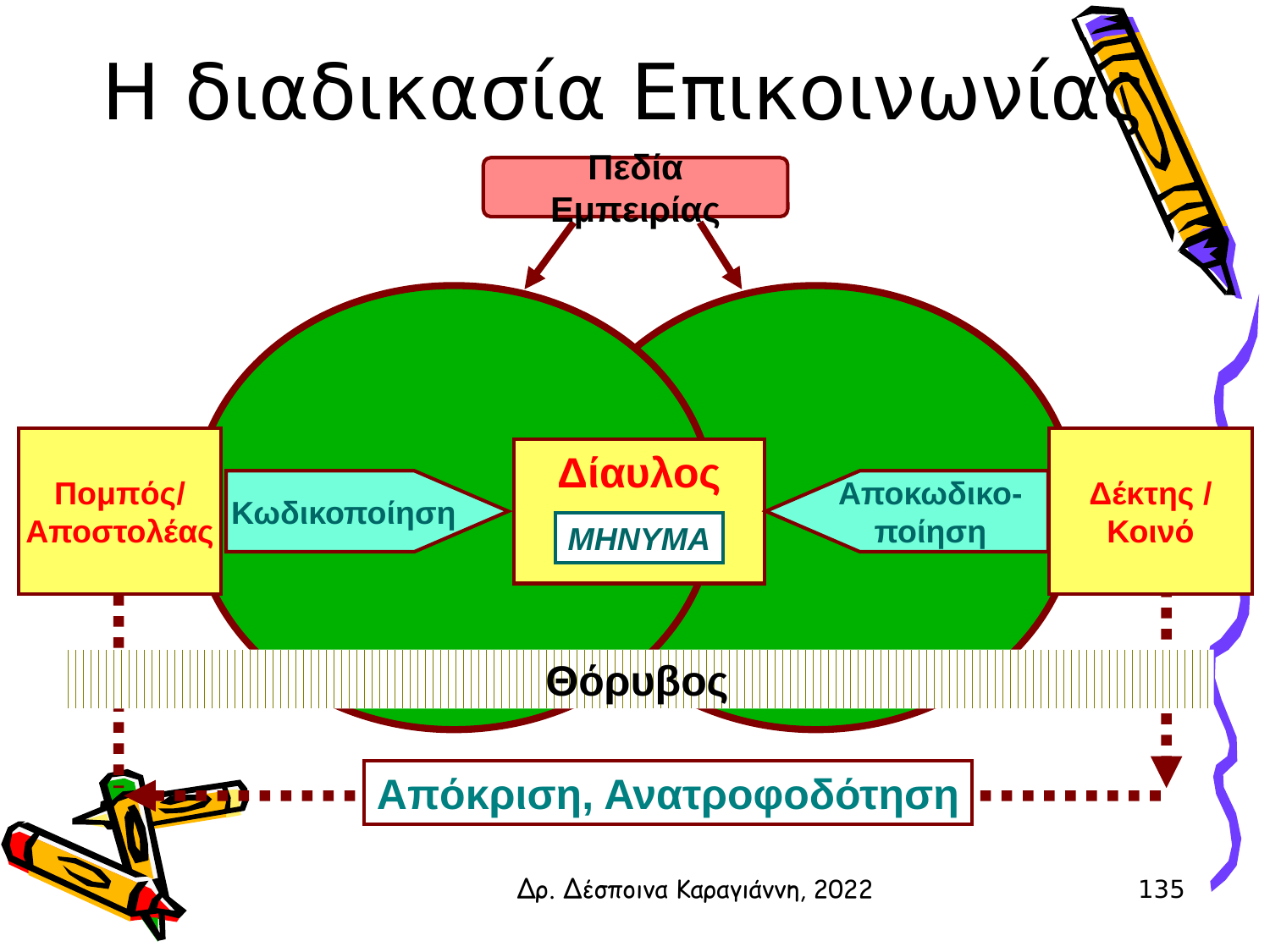

# Η διαδικασία Επικοινωνίας
Πεδία Εμπειρίας

Πομπός/
Αποστολέας
Κωδικοποίηση
Δέκτης /
Κοινό
Αποκωδικο-
ποίηση
Δίαυλος

ΜΗΝΥΜΑ

Απόκριση, Ανατροφοδότηση
Θόρυβος
Δρ. Δέσποινα Καραγιάννη, 2022
135